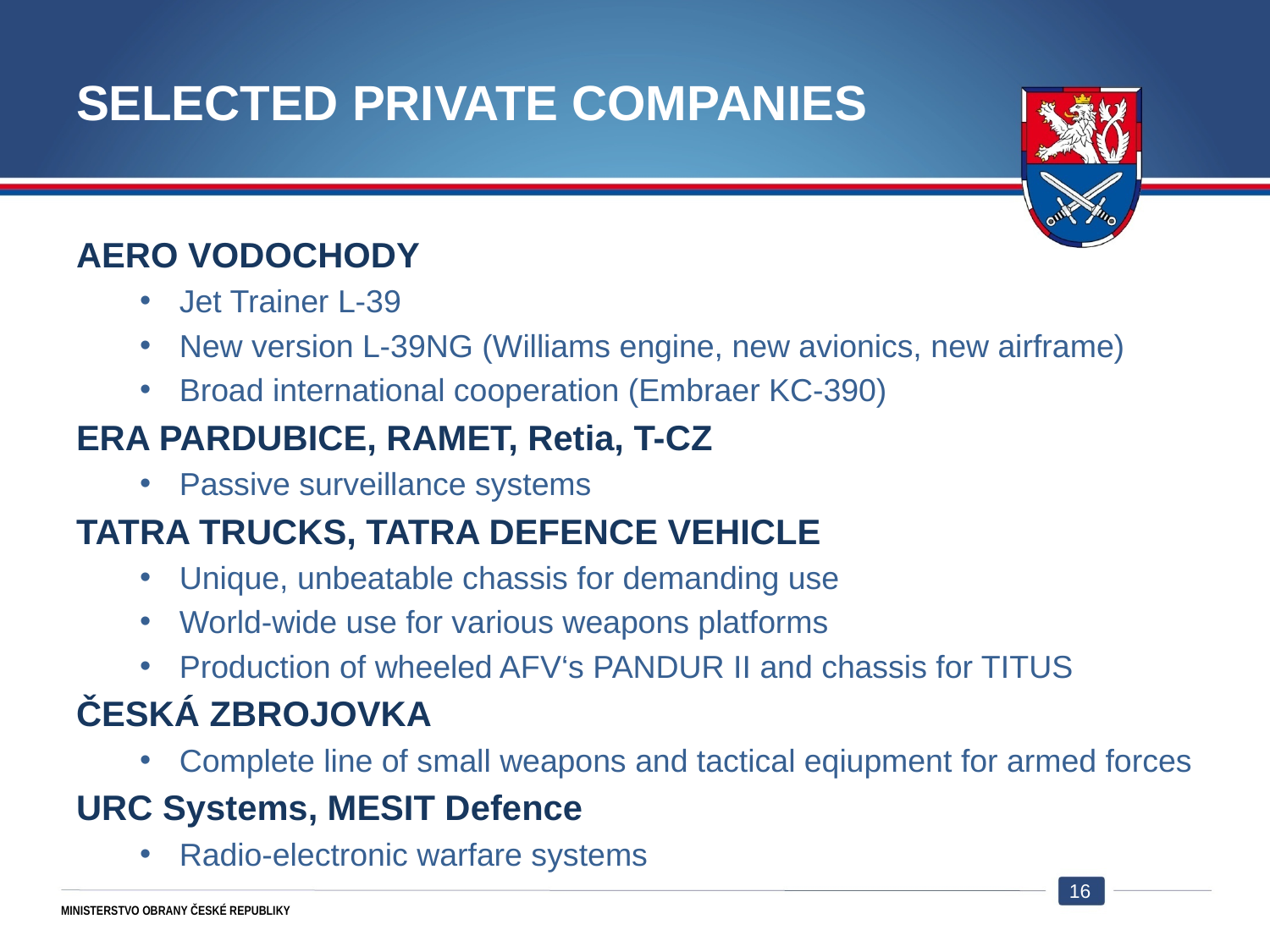

# SELECTED PRIVATE COMPANIES
AERO VODOCHODY
Jet Trainer L-39
New version L-39NG (Williams engine, new avionics, new airframe)
Broad international cooperation (Embraer KC-390)
ERA PARDUBICE, RAMET, Retia, T-CZ
Passive surveillance systems
TATRA TRUCKS, TATRA DEFENCE VEHICLE
Unique, unbeatable chassis for demanding use
World-wide use for various weapons platforms
Production of wheeled AFV‘s PANDUR II and chassis for TITUS
ČESKÁ ZBROJOVKA
Complete line of small weapons and tactical eqiupment for armed forces
URC Systems, MESIT Defence
Radio-electronic warfare systems

16